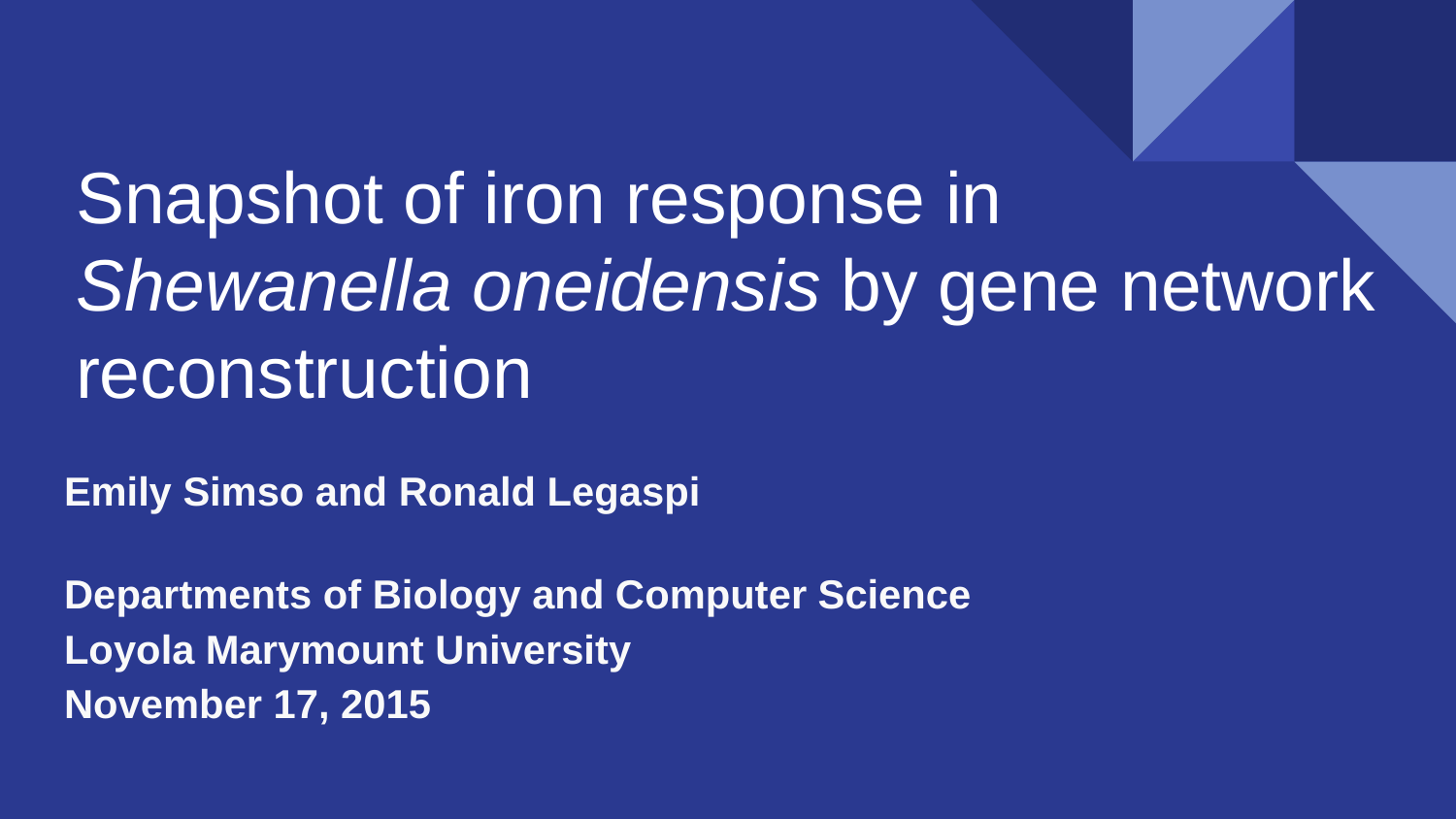

# Snapshot of iron response in Shewanella oneidensis by gene network reconstruction
Emily Simso and Ronald Legaspi

Departments of Biology and Computer Science
Loyola Marymount University
November 17, 2015